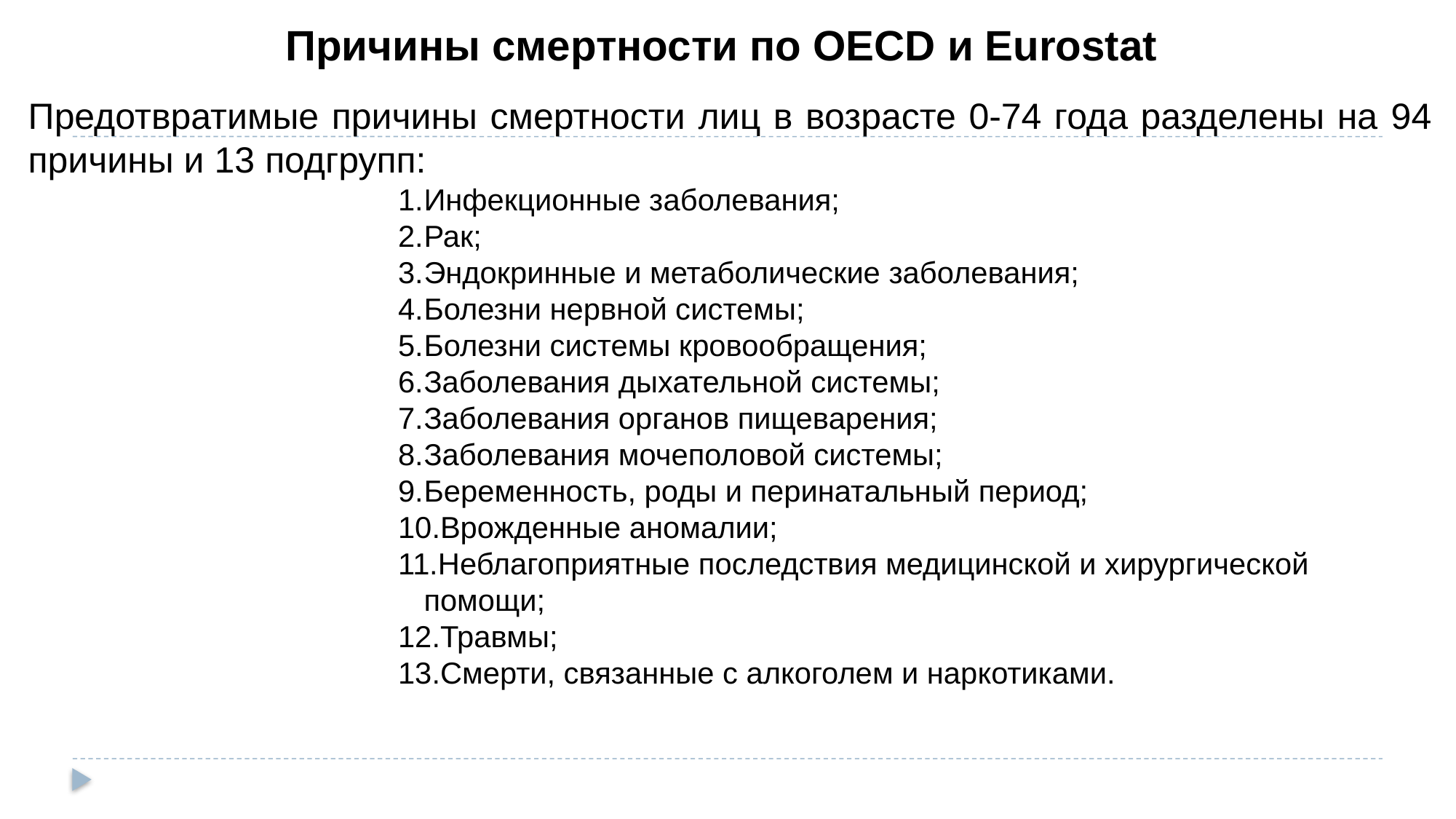

Причины смертности по OECD и Eurostat
Предотвратимые причины смертности лиц в возрасте 0-74 года разделены на 94 причины и 13 подгрупп:
Инфекционные заболевания;
Рак;
Эндокринные и метаболические заболевания;
Болезни нервной системы;
Болезни системы кровообращения;
Заболевания дыхательной системы;
Заболевания органов пищеварения;
Заболевания мочеполовой системы;
Беременность, роды и перинатальный период;
Врожденные аномалии;
Неблагоприятные последствия медицинской и хирургической помощи;
Травмы;
Смерти, связанные с алкоголем и наркотиками.